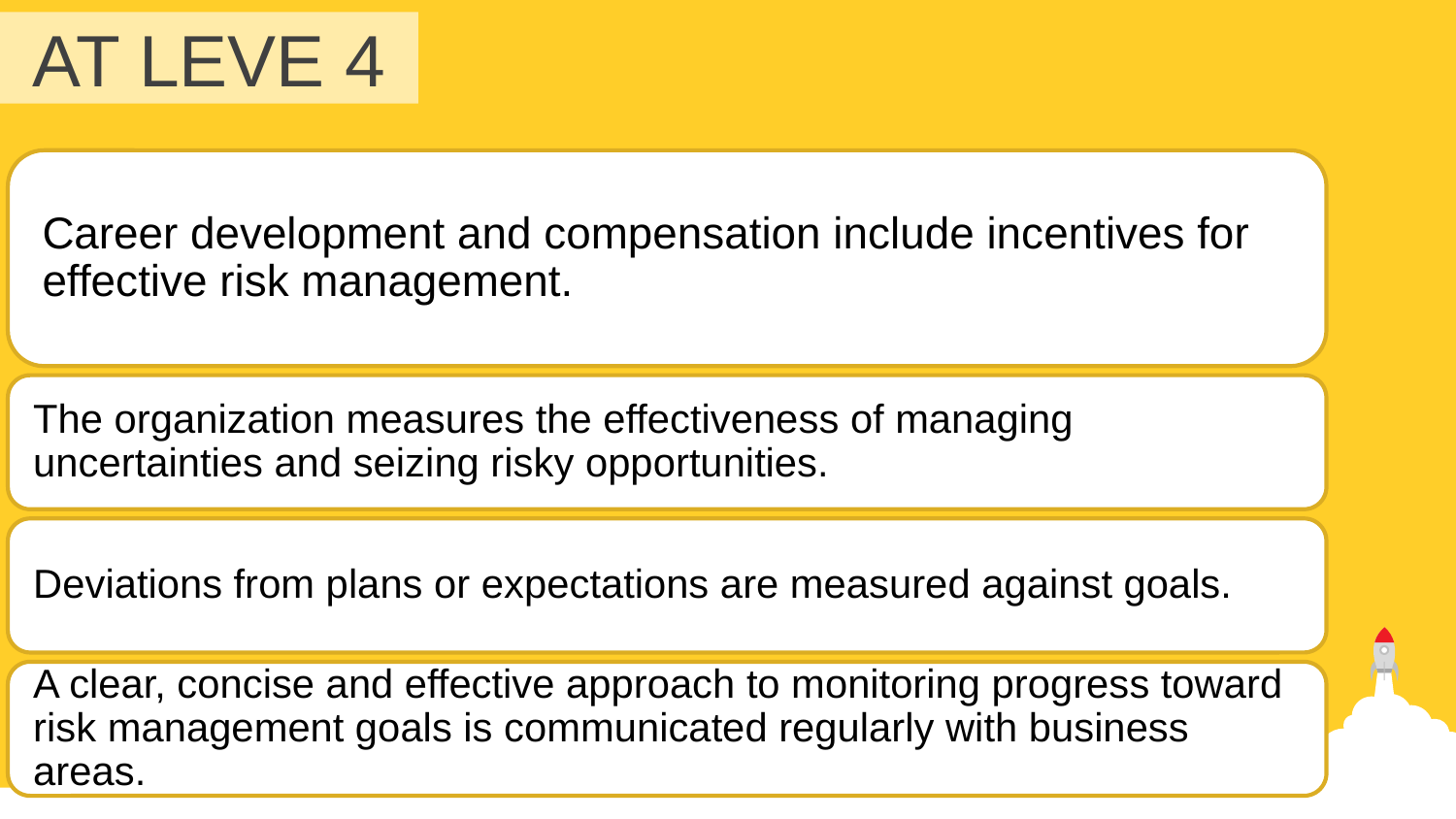

AT LEVE 4
Career development and compensation include incentives for effective risk management.
The organization measures the effectiveness of managing uncertainties and seizing risky opportunities.
Deviations from plans or expectations are measured against goals.
A clear, concise and effective approach to monitoring progress toward risk management goals is communicated regularly with business areas.